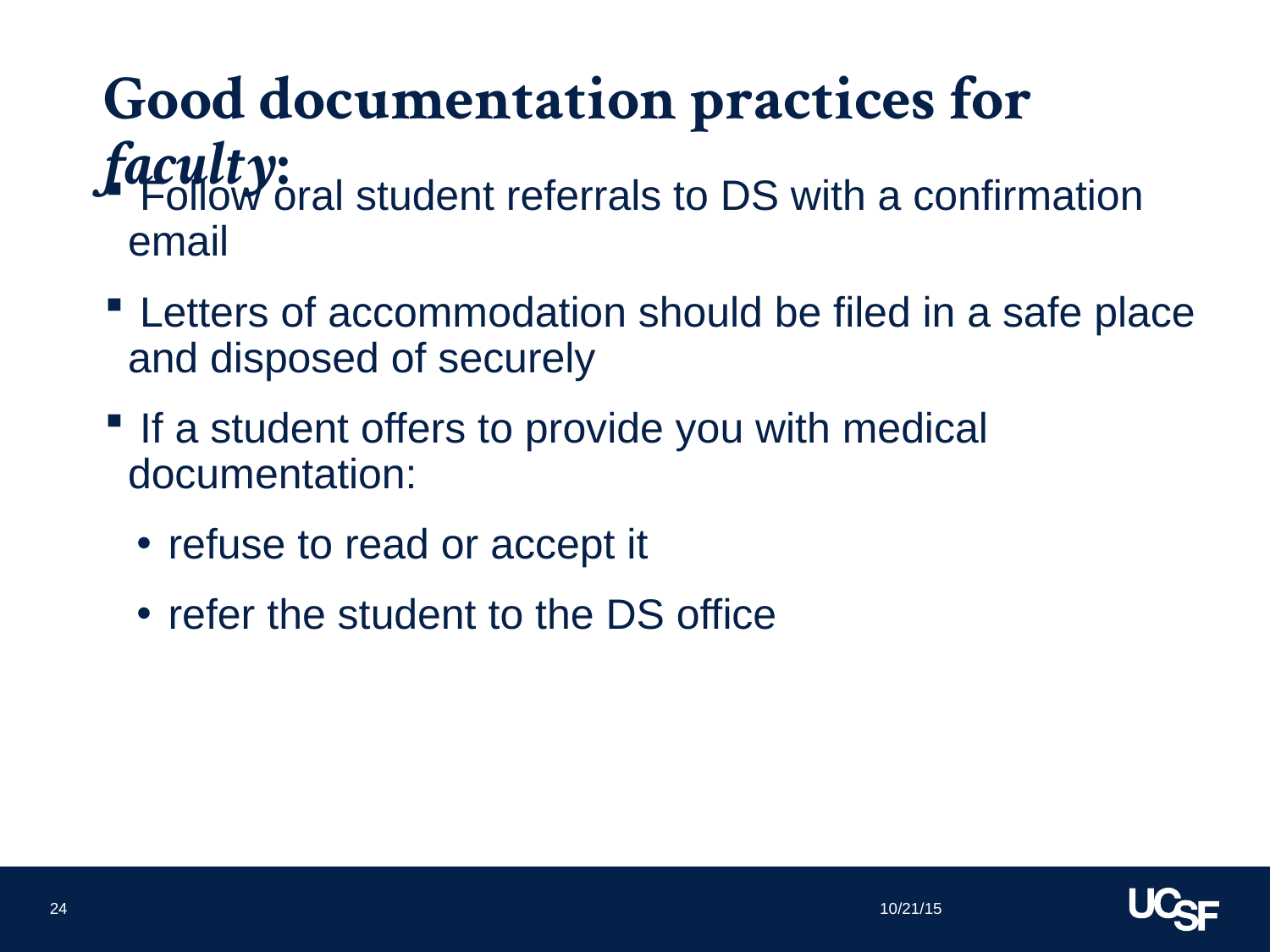

# Good documentation practices for faculty:
 Follow oral student referrals to DS with a confirmation email
 Letters of accommodation should be filed in a safe place and disposed of securely
 If a student offers to provide you with medical documentation:
refuse to read or accept it
refer the student to the DS office
10/21/15
24